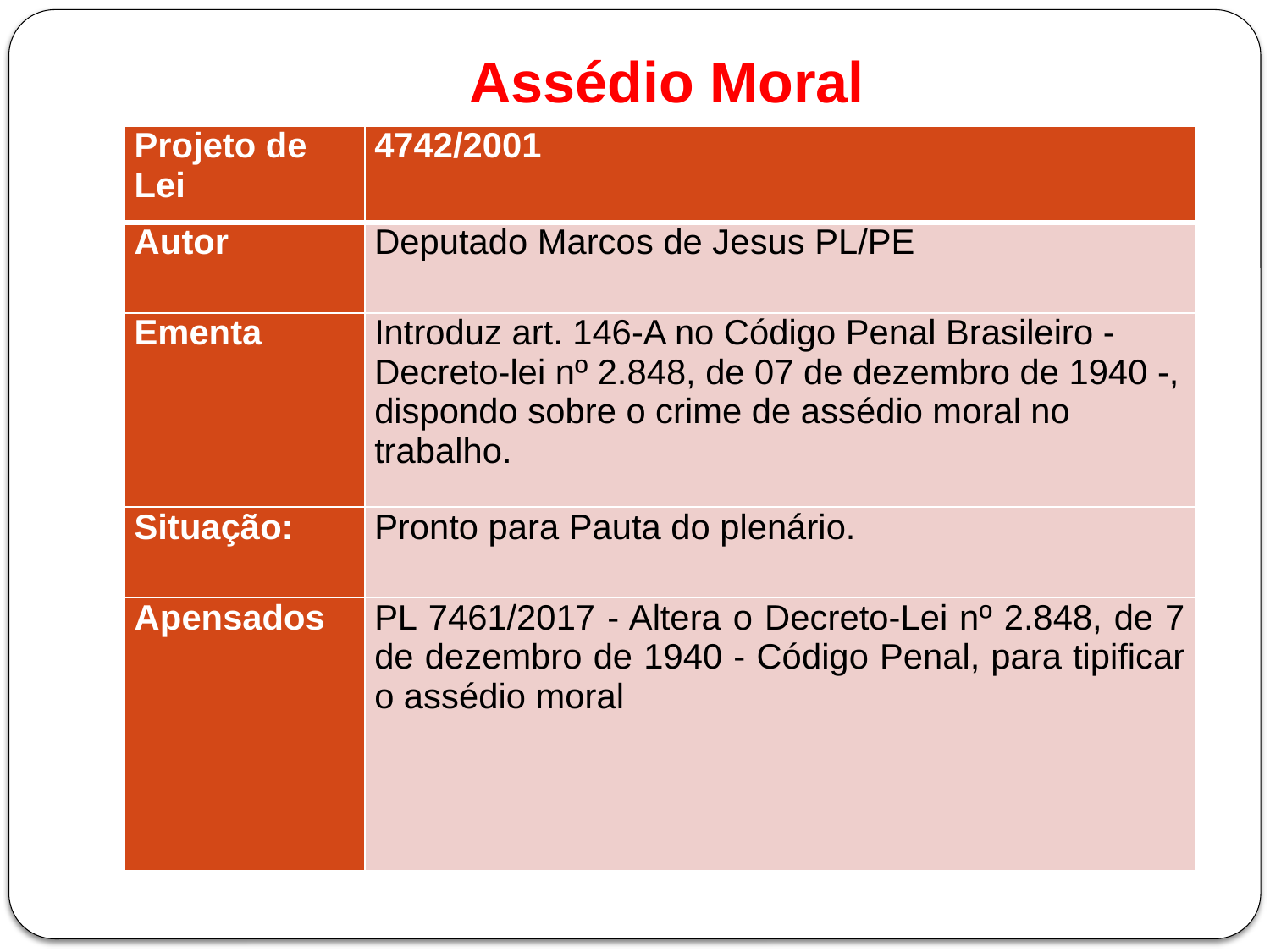

# Assédio Moral
| Projeto de Lei | 4742/2001 |
| --- | --- |
| Autor | Deputado Marcos de Jesus PL/PE |
| Ementa | Introduz art. 146-A no Código Penal Brasileiro - Decreto-lei nº 2.848, de 07 de dezembro de 1940 -, dispondo sobre o crime de assédio moral no trabalho. |
| Situação: | Pronto para Pauta do plenário. |
| Apensados | PL 7461/2017 - Altera o Decreto-Lei nº 2.848, de 7 de dezembro de 1940 - Código Penal, para tipificar o assédio moral |